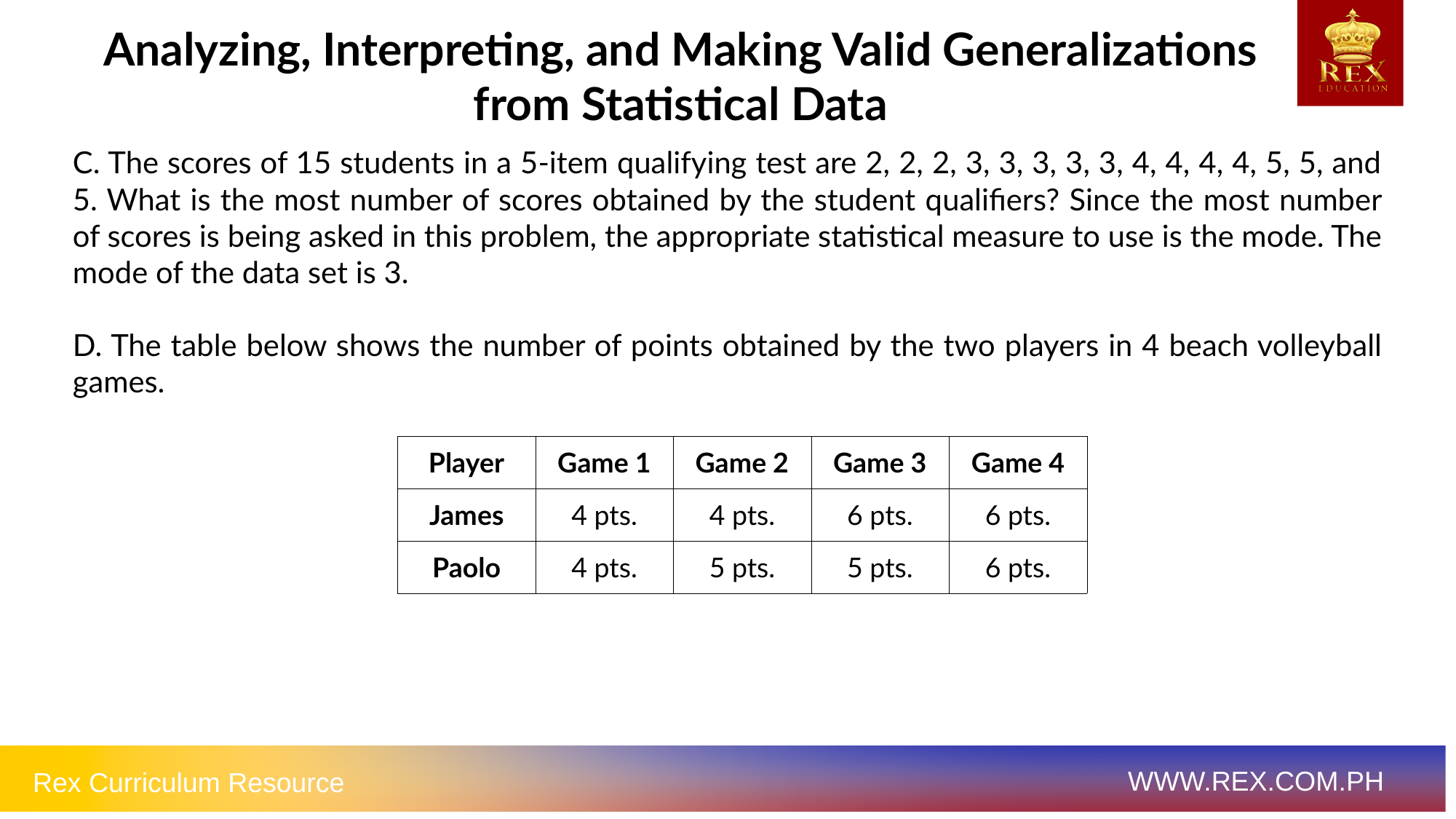

# Analyzing, Interpreting, and Making Valid Generalizations from Statistical Data
C. The scores of 15 students in a 5-item qualifying test are 2, 2, 2, 3, 3, 3, 3, 3, 4, 4, 4, 4, 5, 5, and 5. What is the most number of scores obtained by the student qualifiers? Since the most number of scores is being asked in this problem, the appropriate statistical measure to use is the mode. The mode of the data set is 3.

D. The table below shows the number of points obtained by the two players in 4 beach volleyball games.

| Player | Game 1 | Game 2 | Game 3 | Game 4 |
| --- | --- | --- | --- | --- |
| James | 4 pts. | 4 pts. | 6 pts. | 6 pts. |
| Paolo | 4 pts. | 5 pts. | 5 pts. | 6 pts. |